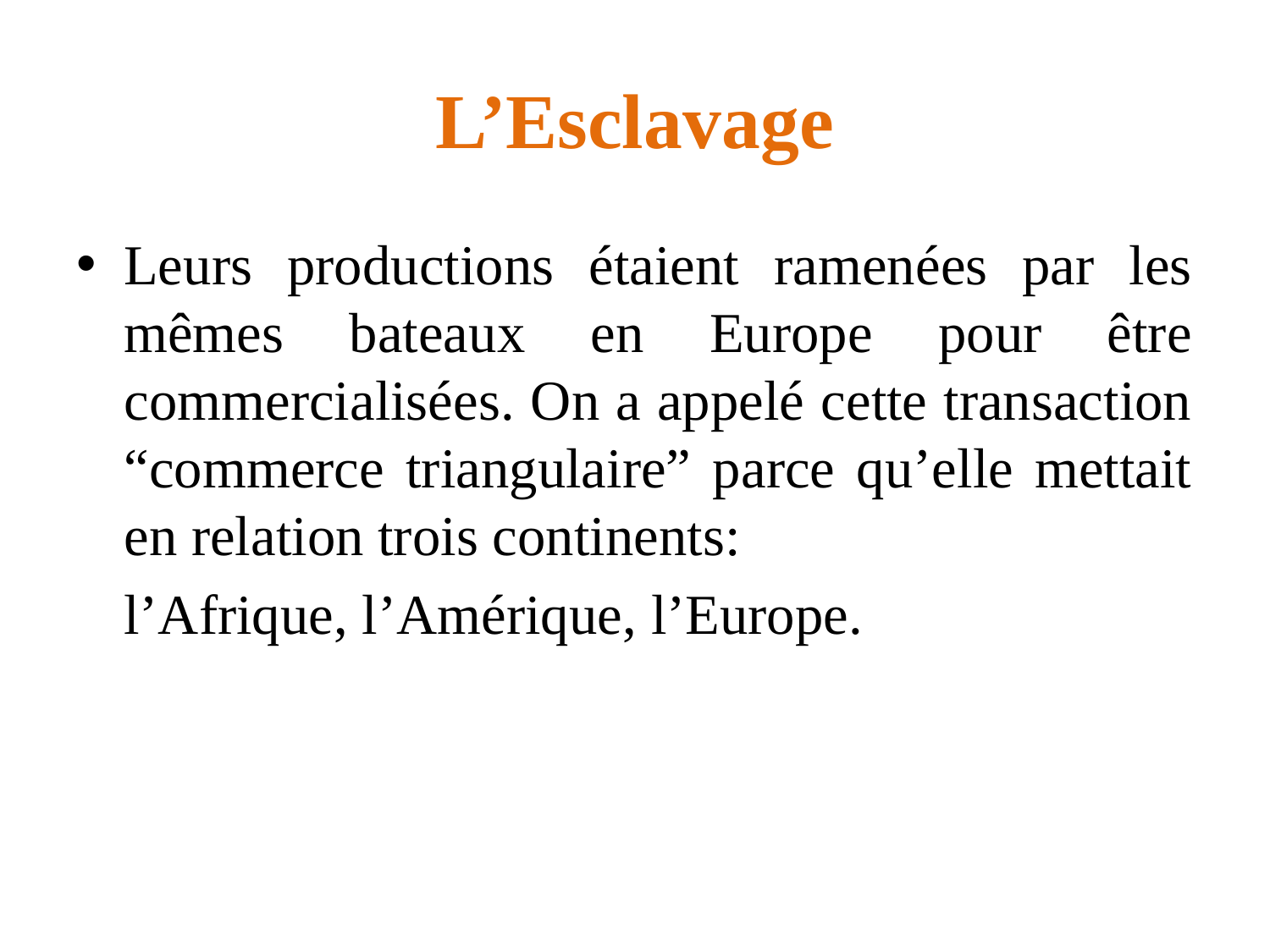

# L’Esclavage
Leurs productions étaient ramenées par les mêmes bateaux en Europe pour être commercialisées. On a appelé cette transaction “commerce triangulaire” parce qu’elle mettait en relation trois continents:
	l’Afrique, l’Amérique, l’Europe.